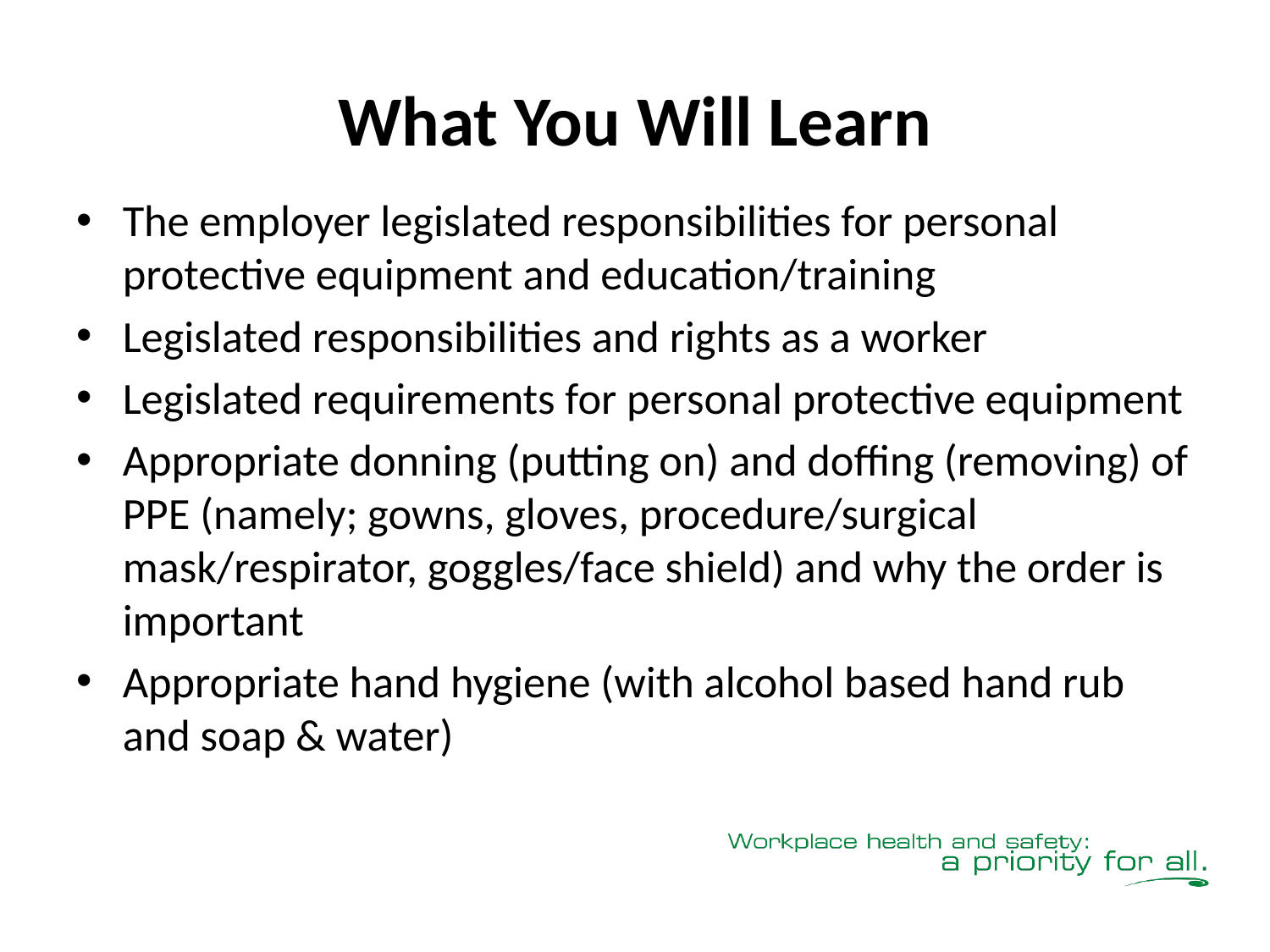

# What You Will Learn
The employer legislated responsibilities for personal protective equipment and education/training
Legislated responsibilities and rights as a worker
Legislated requirements for personal protective equipment
Appropriate donning (putting on) and doffing (removing) of PPE (namely; gowns, gloves, procedure/surgical mask/respirator, goggles/face shield) and why the order is important
Appropriate hand hygiene (with alcohol based hand rub and soap & water)